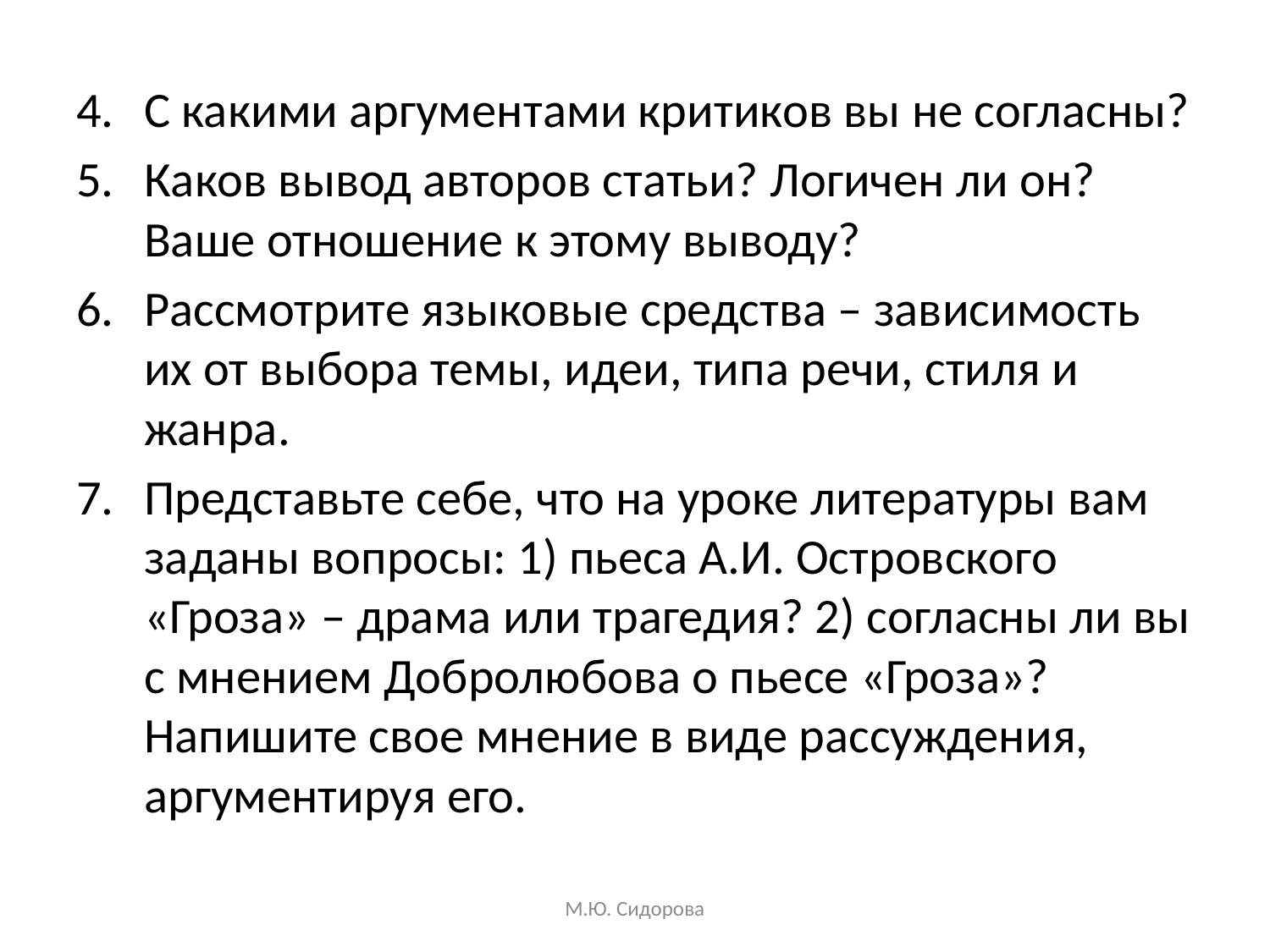

С какими аргументами критиков вы не согласны?
Каков вывод авторов статьи? Логичен ли он? Ваше отношение к этому выводу?
Рассмотрите языковые средства – зависимость их от выбора темы, идеи, типа речи, стиля и жанра.
Представьте себе, что на уроке литературы вам заданы вопросы: 1) пьеса А.И. Островского «Гроза» – драма или трагедия? 2) согласны ли вы с мнением Добролюбова о пьесе «Гроза»? Напишите свое мнение в виде рассуждения, аргументируя его.
М.Ю. Сидорова